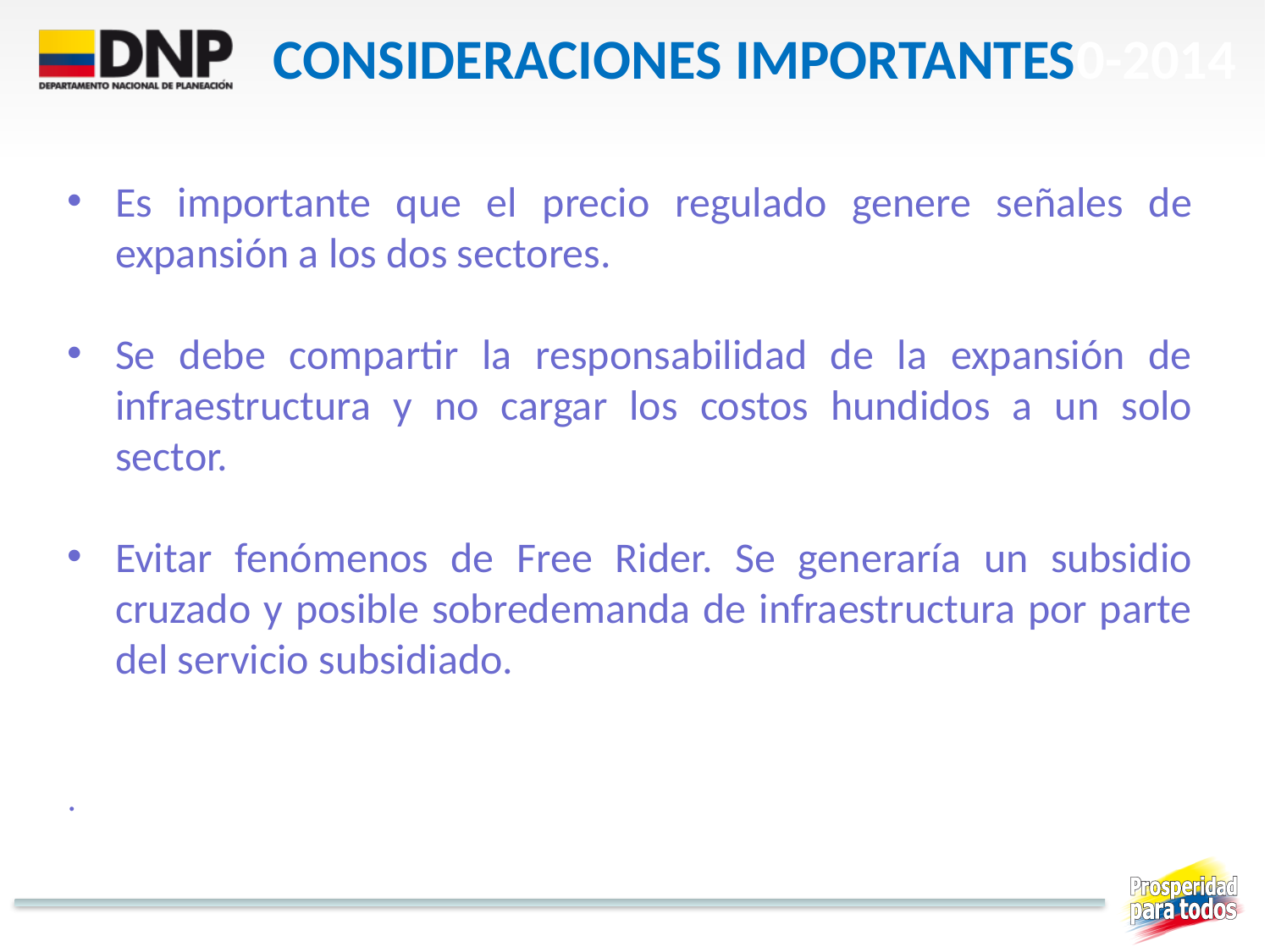

Consideraciones importantes0-2014

Es importante que el precio regulado genere señales de expansión a los dos sectores.

Se debe compartir la responsabilidad de la expansión de infraestructura y no cargar los costos hundidos a un solo sector.

Evitar fenómenos de Free Rider. Se generaría un subsidio cruzado y posible sobredemanda de infraestructura por parte del servicio subsidiado.

.